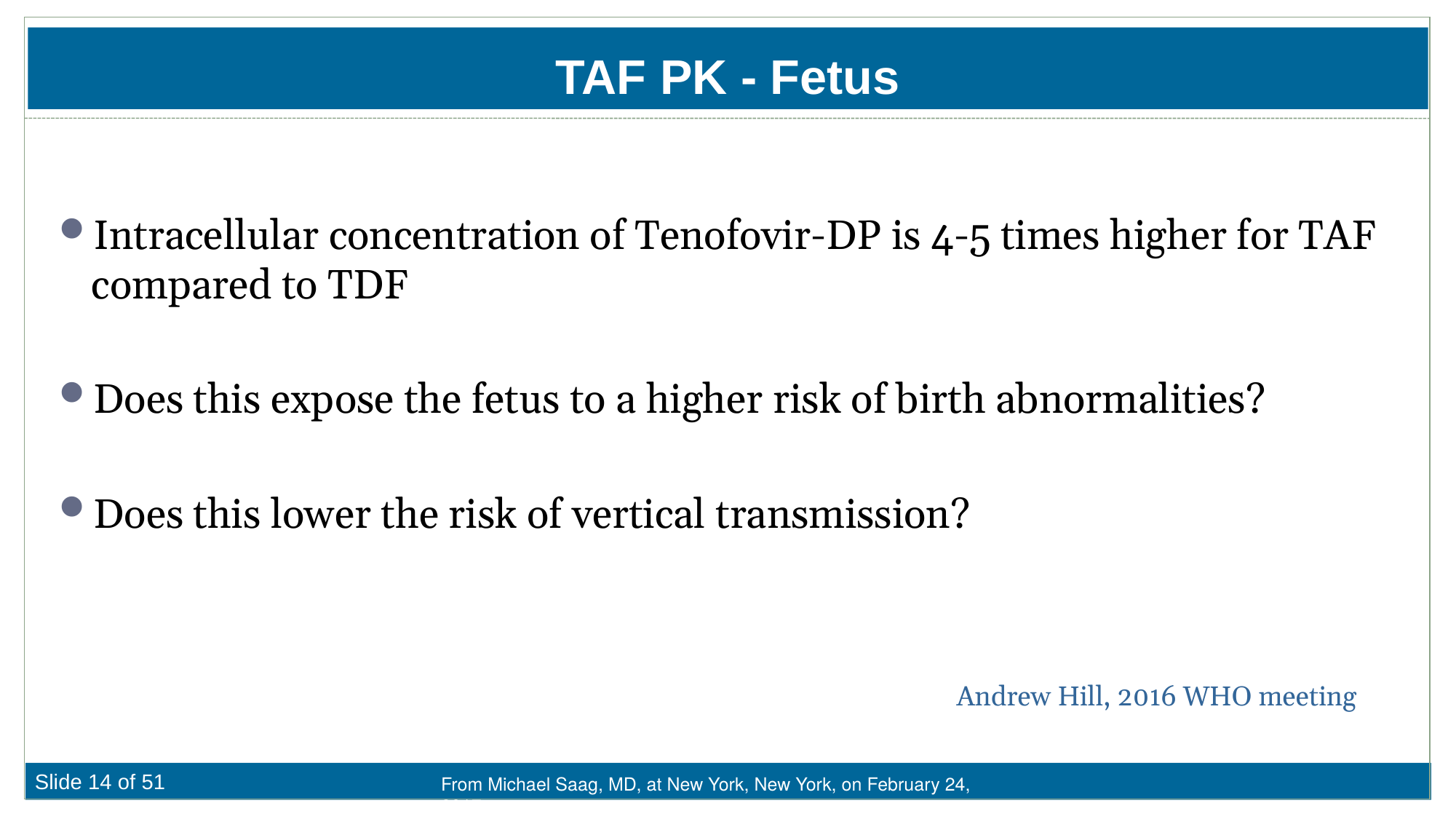

# TAF PK - Fetus

Intracellular concentration of Tenofovir-DP is 4-5 times higher for TAF compared to TDF

Does this expose the fetus to a higher risk of birth abnormalities?

Does this lower the risk of vertical transmission?
Andrew Hill, 2016 WHO meeting